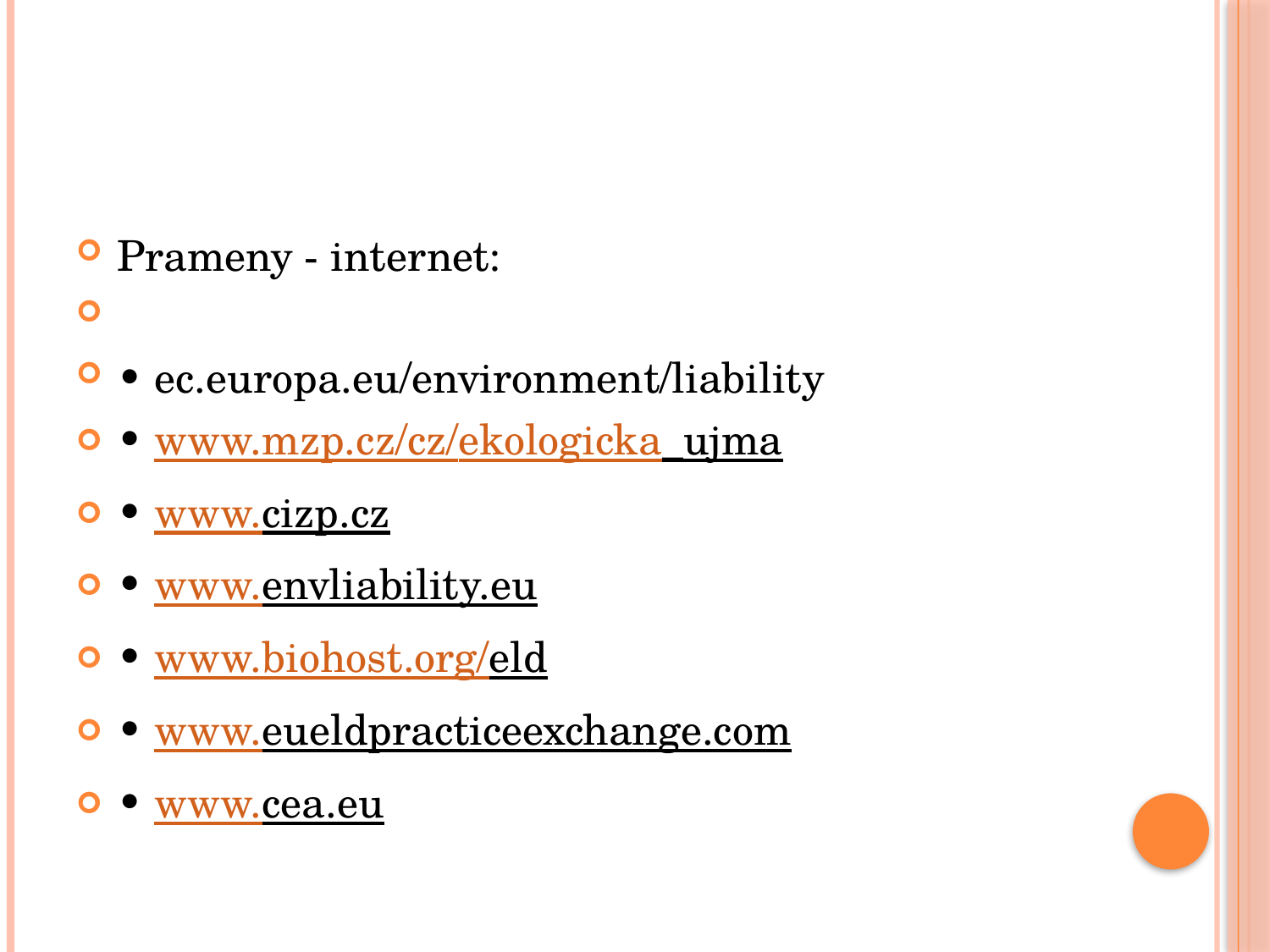

#
Prameny - internet:

• ec.europa.eu/environment/liability
• www.mzp.cz/cz/ekologicka_ujma
• www.cizp.cz
• www.envliability.eu
• www.biohost.org/eld
• www.eueldpracticeexchange.com
• www.cea.eu